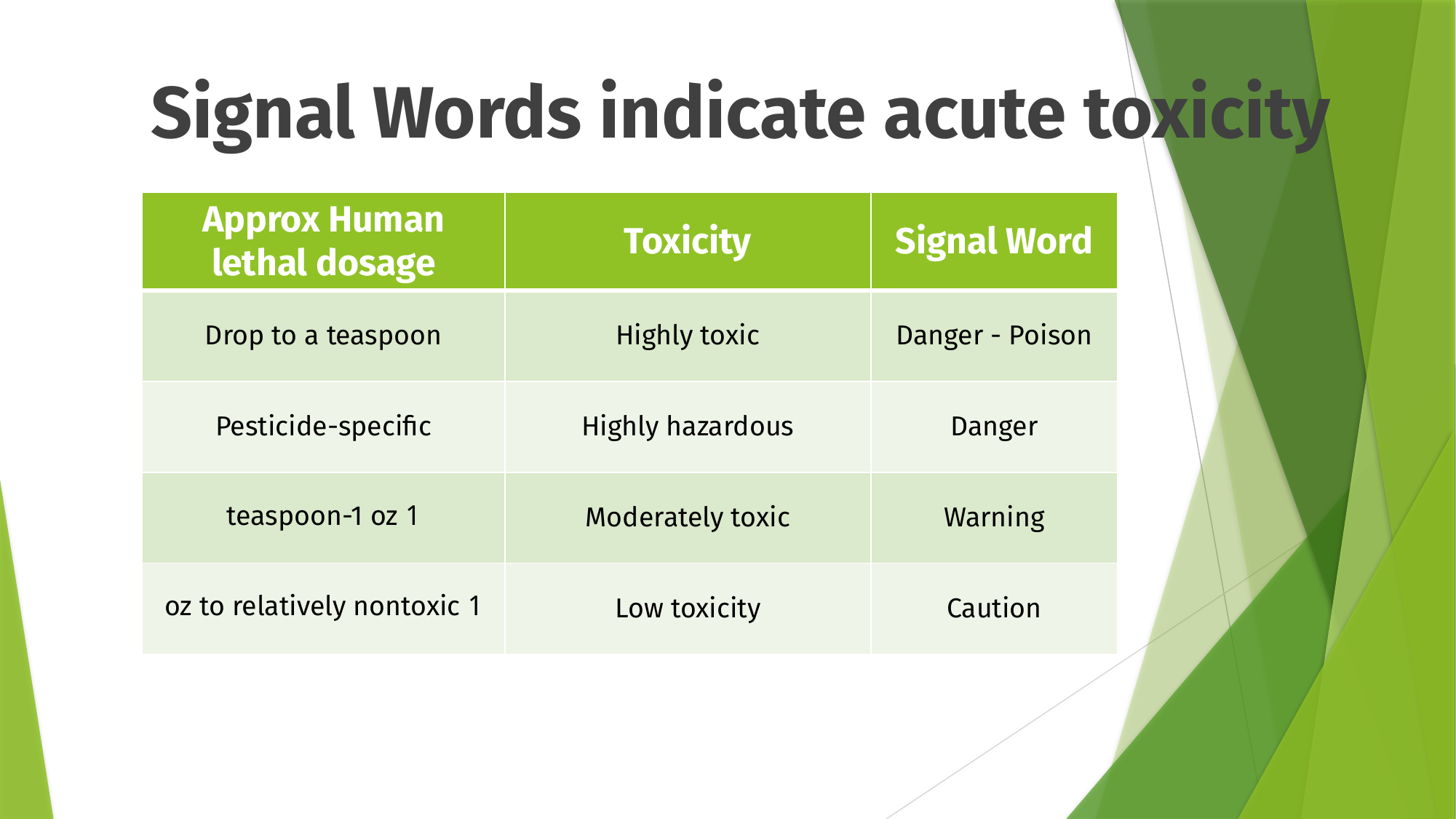

Signal Words indicate acute toxicity

| Approx Human lethal dosage | Toxicity | Signal Word |
| --- | --- | --- |
| Drop to a teaspoon | Highly toxic | Danger - Poison |
| Pesticide-specific | Highly hazardous | Danger |
| 1 teaspoon-1 oz | Moderately toxic | Warning |
| 1 oz to relatively nontoxic | Low toxicity | Caution |